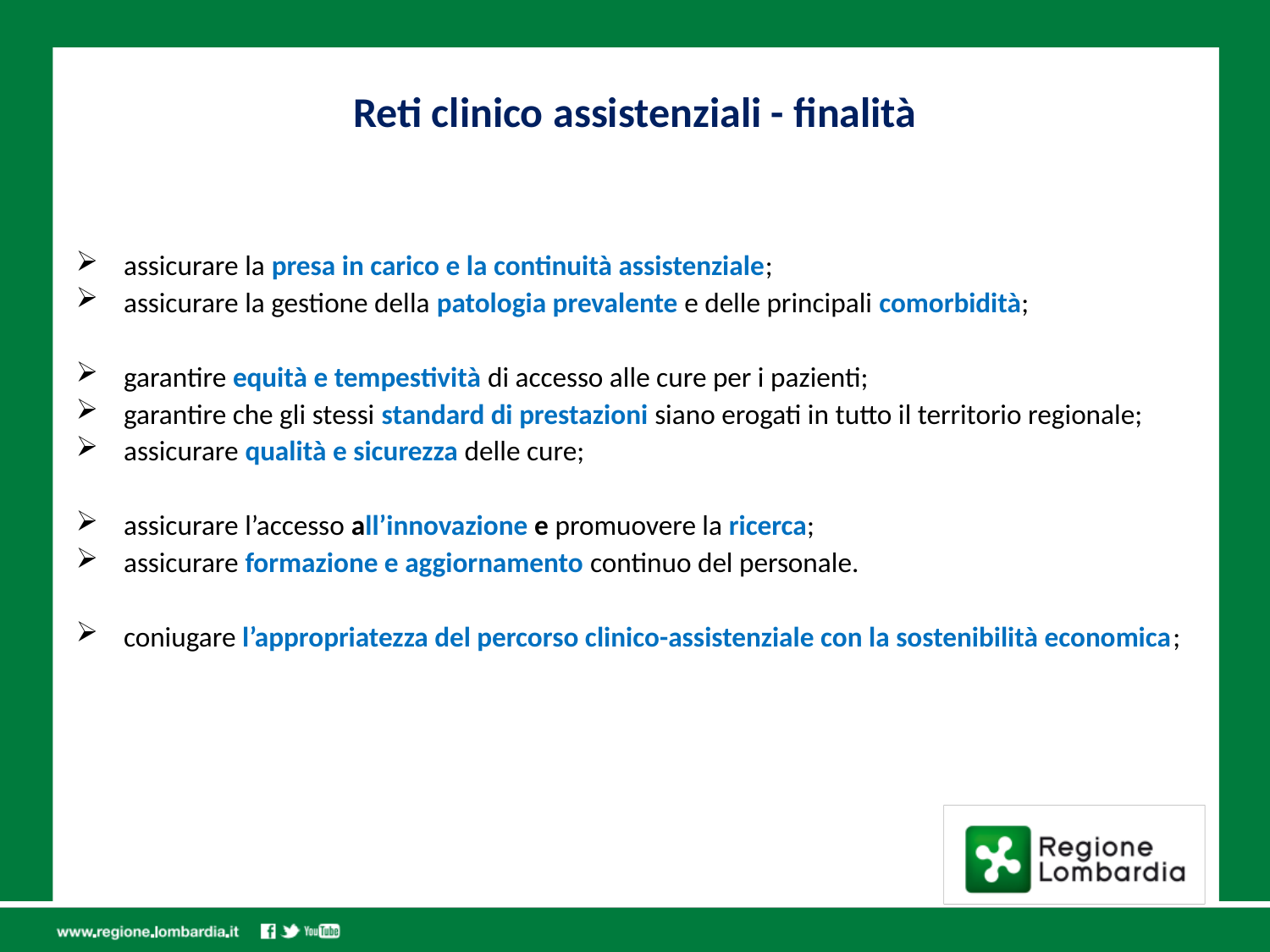

# Reti clinico assistenziali - finalità
assicurare la presa in carico e la continuità assistenziale;
assicurare la gestione della patologia prevalente e delle principali comorbidità;

garantire equità e tempestività di accesso alle cure per i pazienti;
garantire che gli stessi standard di prestazioni siano erogati in tutto il territorio regionale;
assicurare qualità e sicurezza delle cure;

assicurare l’accesso all’innovazione e promuovere la ricerca;
assicurare formazione e aggiornamento continuo del personale.

coniugare l’appropriatezza del percorso clinico-assistenziale con la sostenibilità economica;